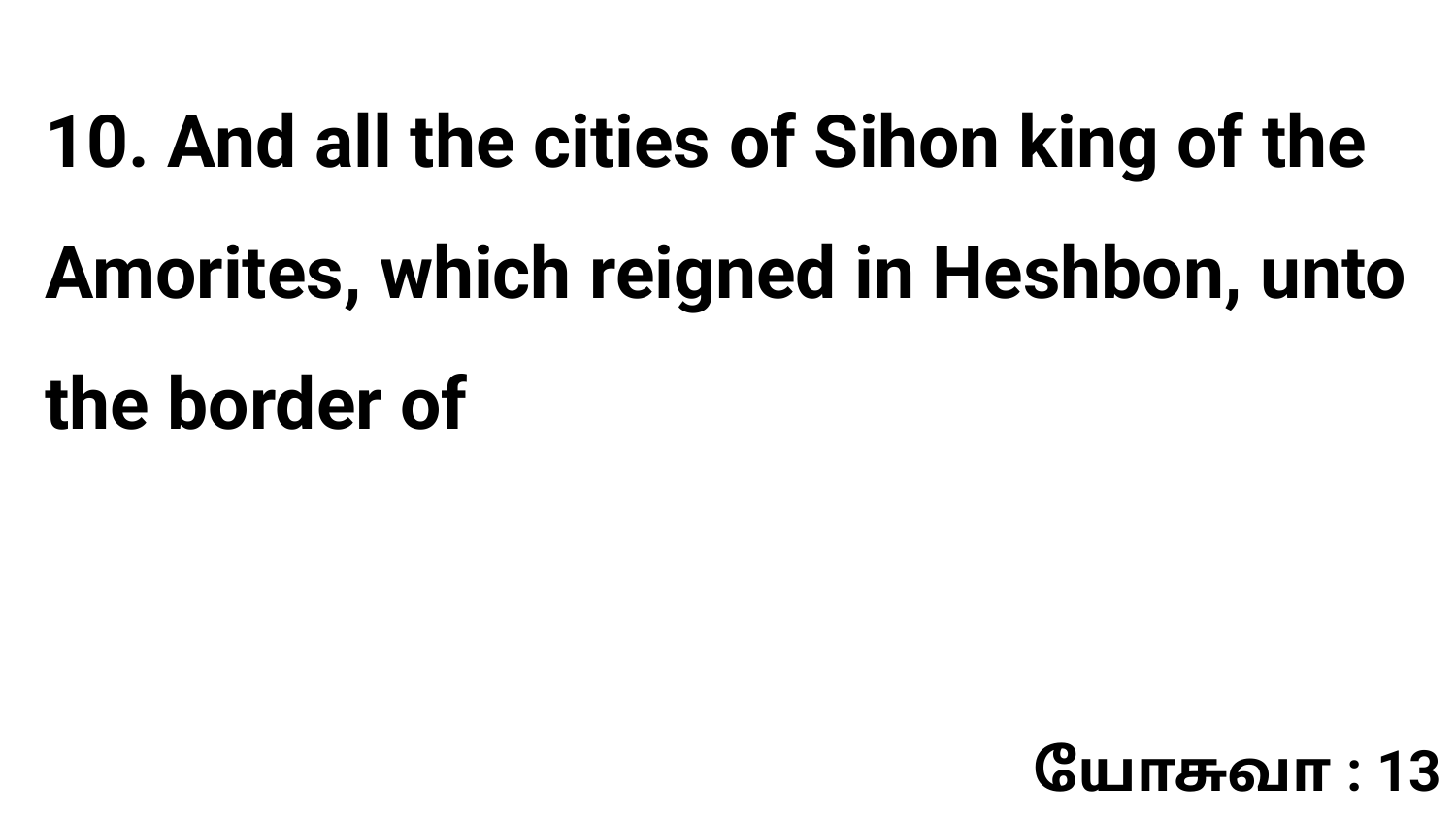

10. And all the cities of Sihon king of the Amorites, which reigned in Heshbon, unto the border of
யோசுவா : 13